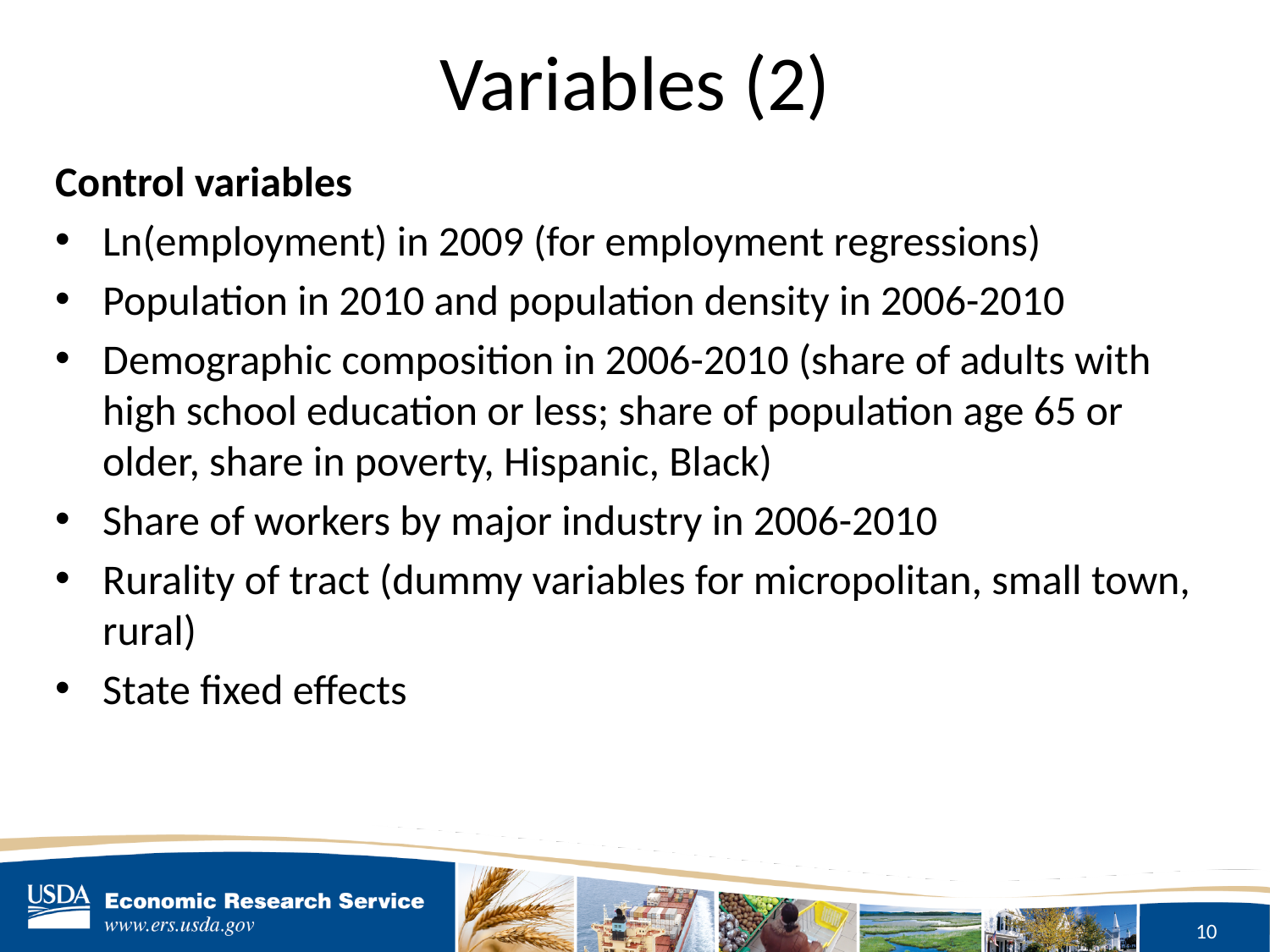

# Variables (2)
Control variables
Ln(employment) in 2009 (for employment regressions)
Population in 2010 and population density in 2006-2010
Demographic composition in 2006-2010 (share of adults with high school education or less; share of population age 65 or older, share in poverty, Hispanic, Black)
Share of workers by major industry in 2006-2010
Rurality of tract (dummy variables for micropolitan, small town, rural)
State fixed effects